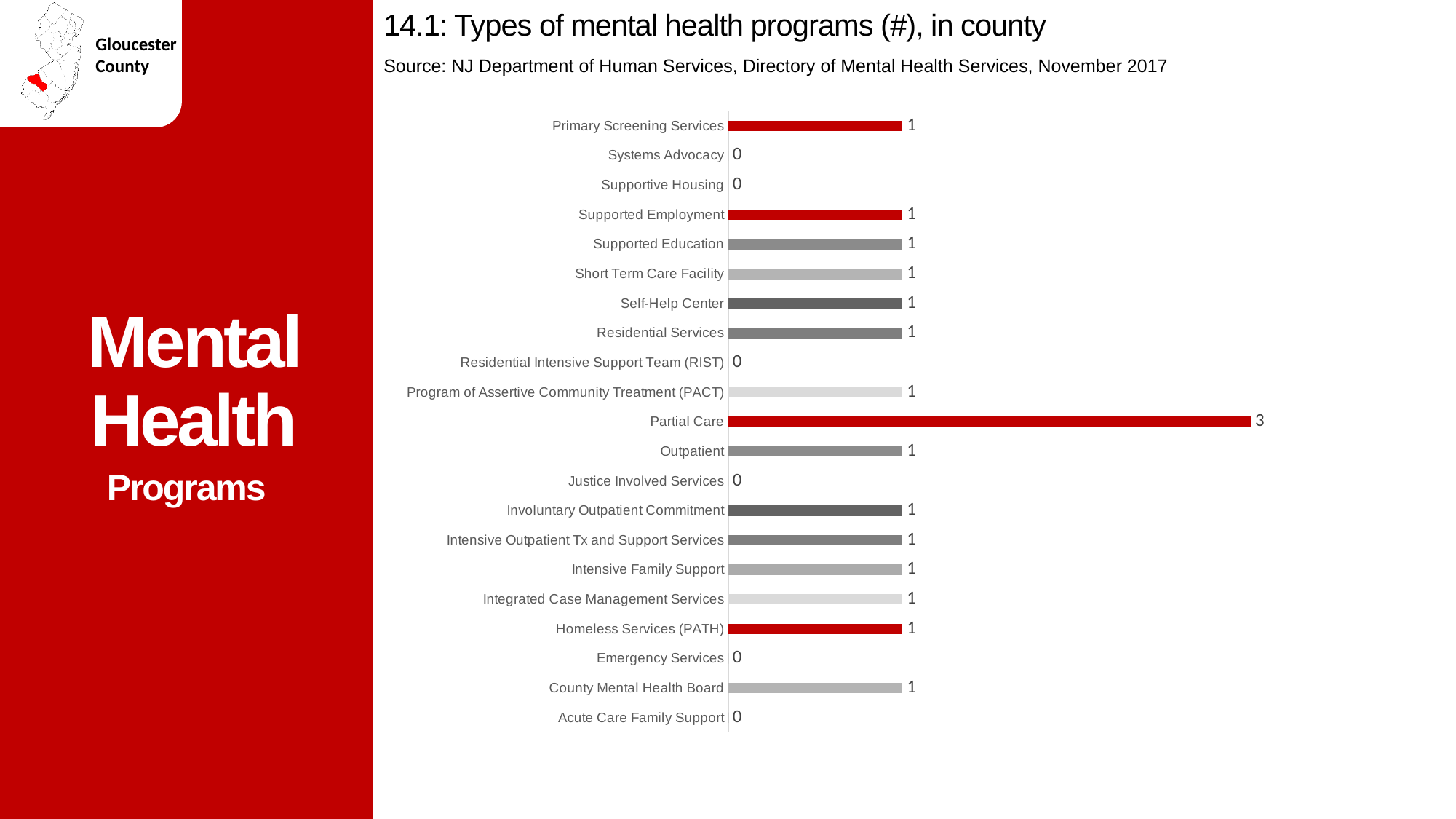

14.1: Types of mental health programs (#), in county
Source: NJ Department of Human Services, Directory of Mental Health Services, November 2017
Mental Health

### Chart

| Category | # of Programs |
|---|---|
| Acute Care Family Support | 0.0 |
| County Mental Health Board | 1.0 |
| Emergency Services | 0.0 |
| Homeless Services (PATH) | 1.0 |
| Integrated Case Management Services | 1.0 |
| Intensive Family Support | 1.0 |
| Intensive Outpatient Tx and Support Services | 1.0 |
| Involuntary Outpatient Commitment | 1.0 |
| Justice Involved Services | 0.0 |
| Outpatient | 1.0 |
| Partial Care | 3.0 |
| Program of Assertive Community Treatment (PACT) | 1.0 |
| Residential Intensive Support Team (RIST) | 0.0 |
| Residential Services | 1.0 |
| Self-Help Center | 1.0 |
| Short Term Care Facility | 1.0 |
| Supported Education | 1.0 |
| Supported Employment | 1.0 |
| Supportive Housing | 0.0 |
| Systems Advocacy | 0.0 |
| Primary Screening Services | 1.0 |
Programs